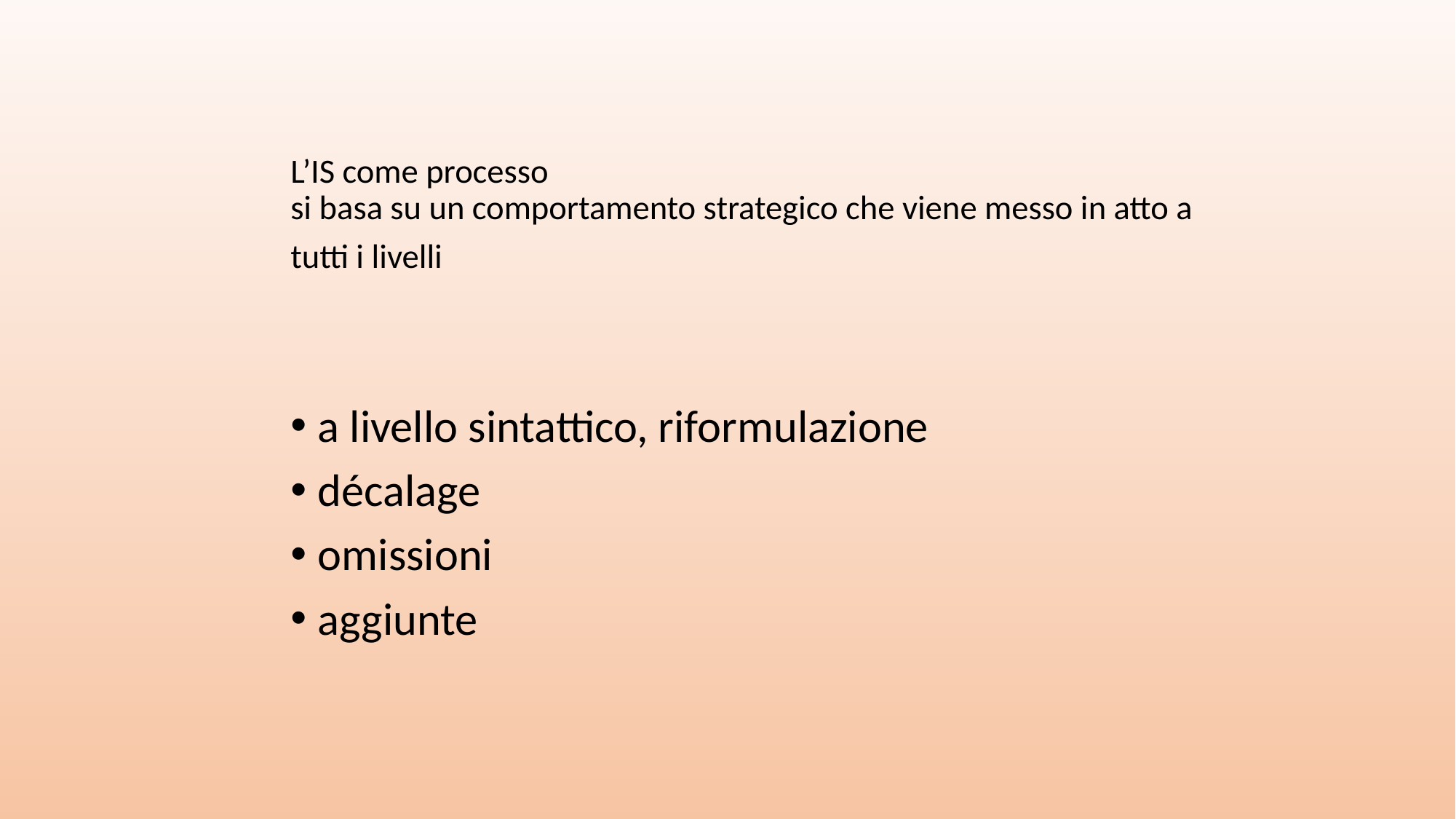

L’IS come processo
si basa su un comportamento strategico che viene messo in atto a tutti i livelli

a livello sintattico, riformulazione
décalage
omissioni
aggiunte